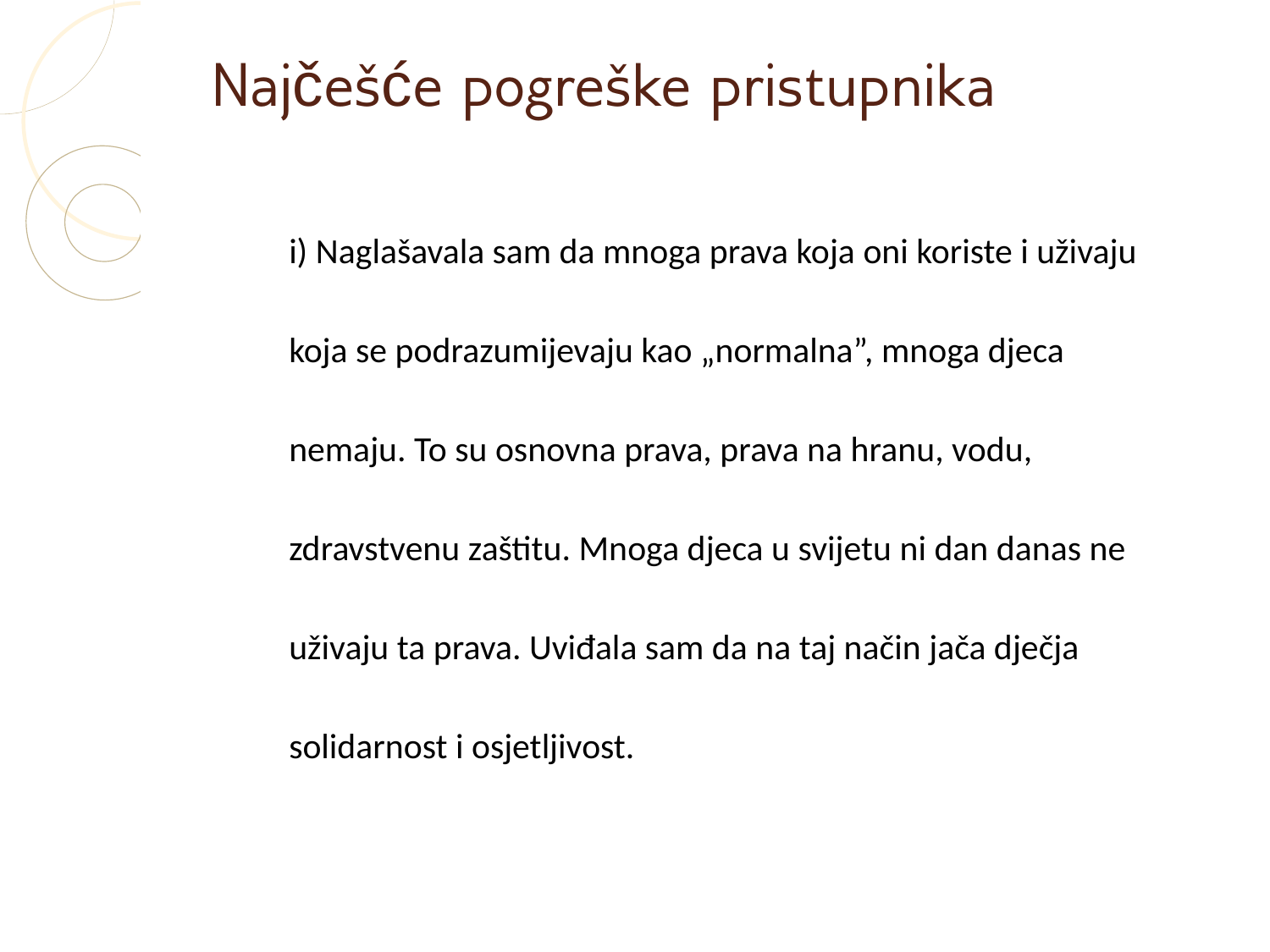

Najčešće pogreške pristupnika
i) Naglašavala sam da mnoga prava koja oni koriste i uživaju
koja se podrazumijevaju kao „normalna”, mnoga djeca
nemaju. To su osnovna prava, prava na hranu, vodu,
zdravstvenu zaštitu. Mnoga djeca u svijetu ni dan danas ne
uživaju ta prava. Uviđala sam da na taj način jača dječja
solidarnost i osjetljivost.